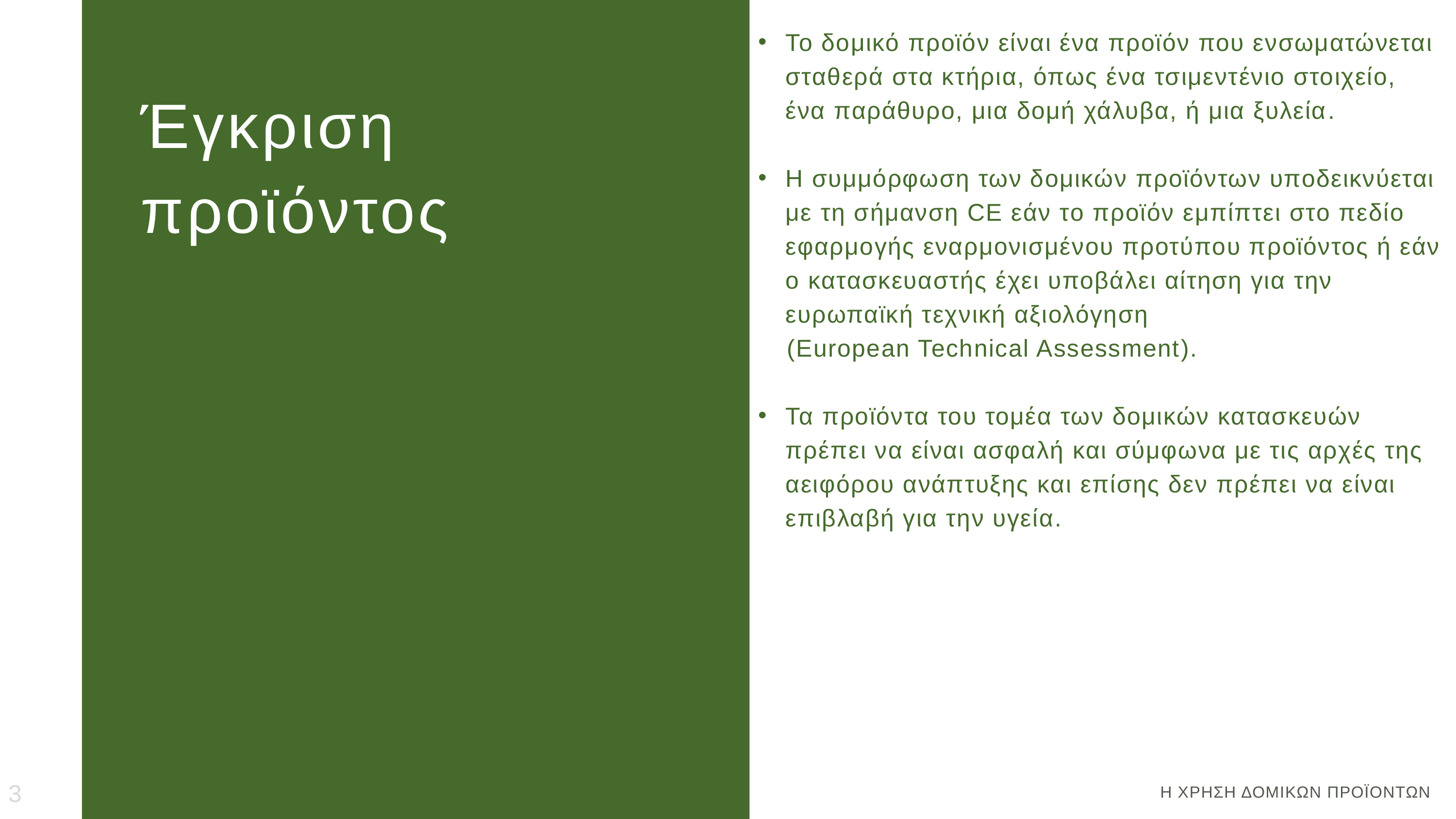

Το δομικό προϊόν είναι ένα προϊόν που ενσωματώνεται σταθερά στα κτήρια, όπως ένα τσιμεντένιο στοιχείο, ένα παράθυρο, μια δομή χάλυβα, ή μια ξυλεία.

Η συμμόρφωση των δομικών προϊόντων υποδεικνύεται με τη σήμανση CE εάν το προϊόν εμπίπτει στο πεδίο εφαρμογής εναρμονισμένου προτύπου προϊόντος ή εάν ο κατασκευαστής έχει υποβάλει αίτηση για την ευρωπαϊκή τεχνική αξιολόγηση
(European Technical Assessment).

Τα προϊόντα του τομέα των δομικών κατασκευών πρέπει να είναι ασφαλή και σύμφωνα με τις αρχές της αειφόρου ανάπτυξης και επίσης δεν πρέπει να είναι επιβλαβή για την υγεία.
Έγκριση προϊόντος
3